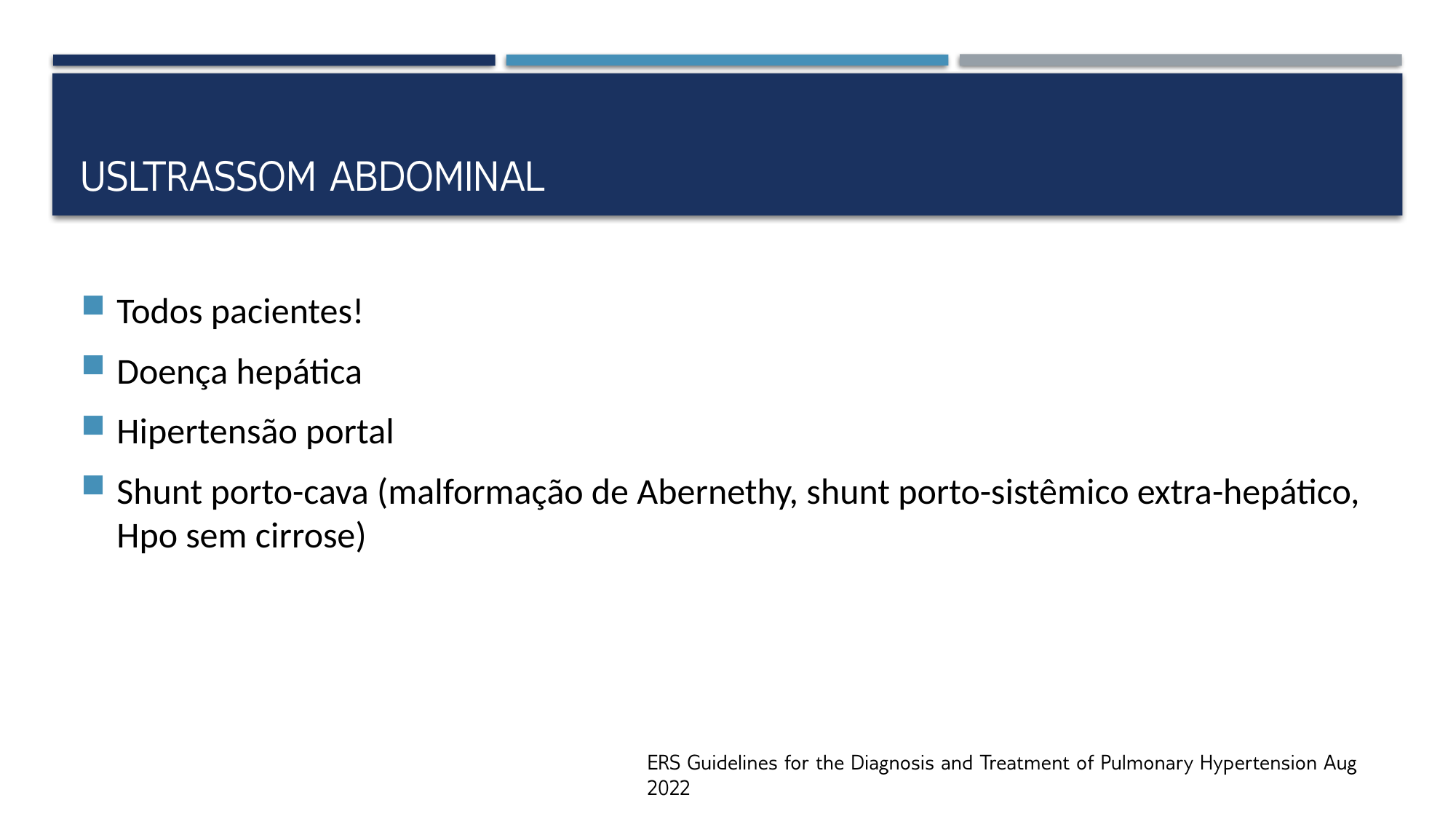

# USLTRASSOM ABDOMINAL
Todos pacientes!
Doença hepática
Hipertensão portal
Shunt porto-cava (malformação de Abernethy, shunt porto-sistêmico extra-hepático, Hpo sem cirrose)

ERS Guidelines for the Diagnosis and Treatment of Pulmonary Hypertension Aug 2022